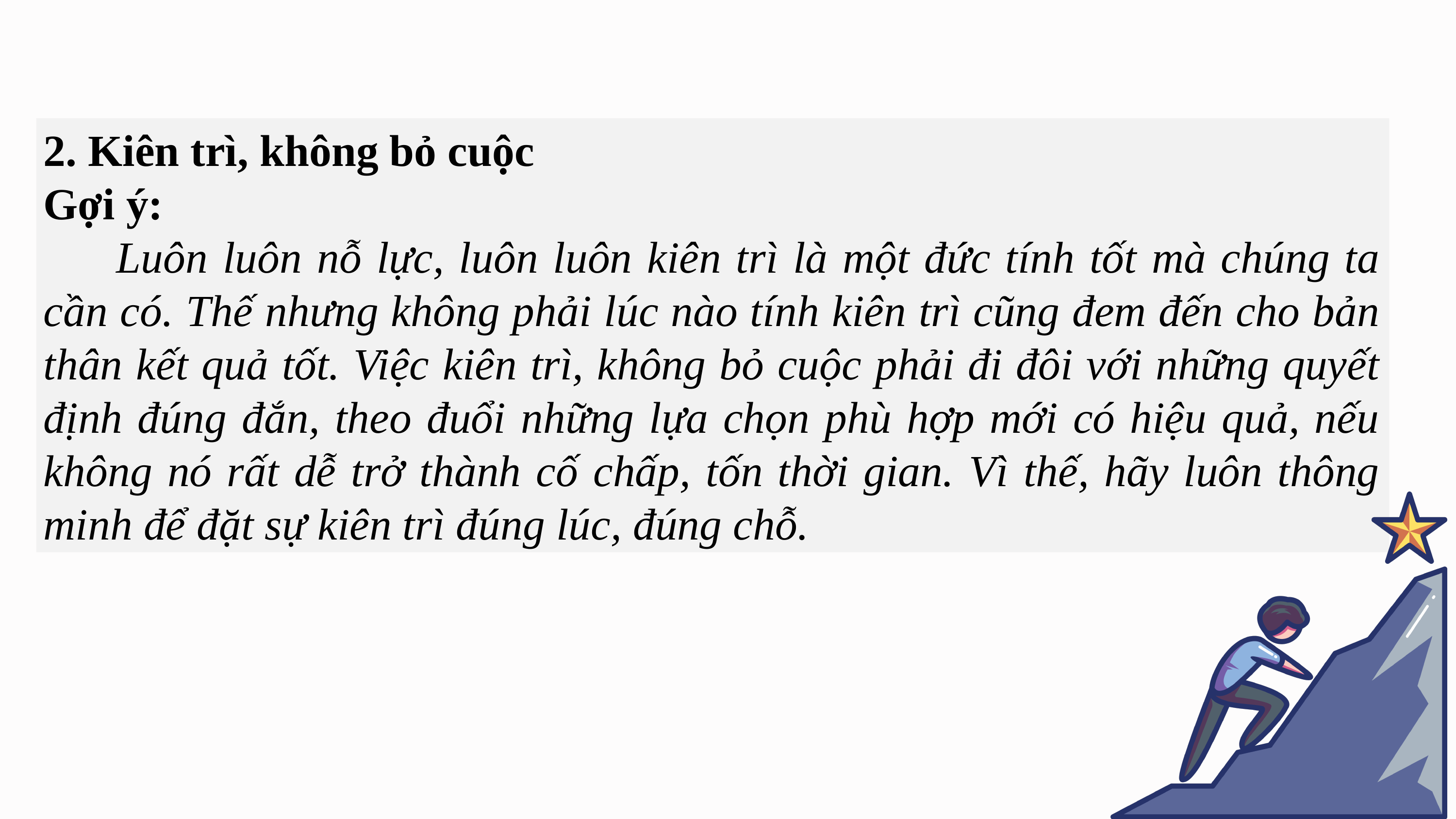

2. Kiên trì, không bỏ cuộc
Gợi ý:
	Luôn luôn nỗ lực, luôn luôn kiên trì là một đức tính tốt mà chúng ta cần có. Thế nhưng không phải lúc nào tính kiên trì cũng đem đến cho bản thân kết quả tốt. Việc kiên trì, không bỏ cuộc phải đi đôi với những quyết định đúng đắn, theo đuổi những lựa chọn phù hợp mới có hiệu quả, nếu không nó rất dễ trở thành cố chấp, tốn thời gian. Vì thế, hãy luôn thông minh để đặt sự kiên trì đúng lúc, đúng chỗ.